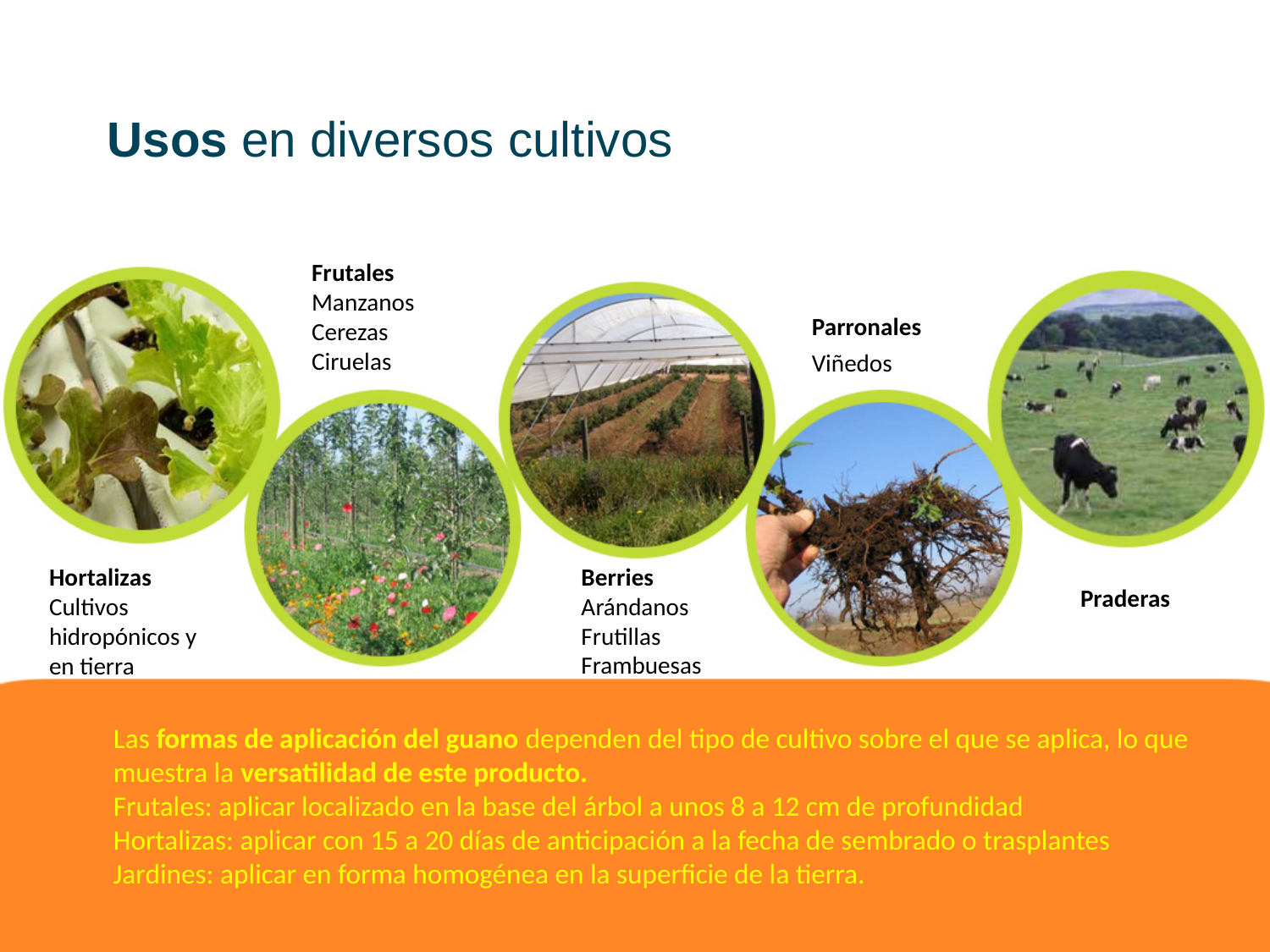

Usos en diversos cultivos
Frutales
Manzanos
Cerezas
Ciruelas
Parronales
Viñedos
Berries
Arándanos
Frutillas
Frambuesas
Hortalizas
Cultivos hidropónicos y
en tierra
Praderas
Las formas de aplicación del guano dependen del tipo de cultivo sobre el que se aplica, lo que
muestra la versatilidad de este producto.
Frutales: aplicar localizado en la base del árbol a unos 8 a 12 cm de profundidad
Hortalizas: aplicar con 15 a 20 días de anticipación a la fecha de sembrado o trasplantes
Jardines: aplicar en forma homogénea en la superficie de la tierra.